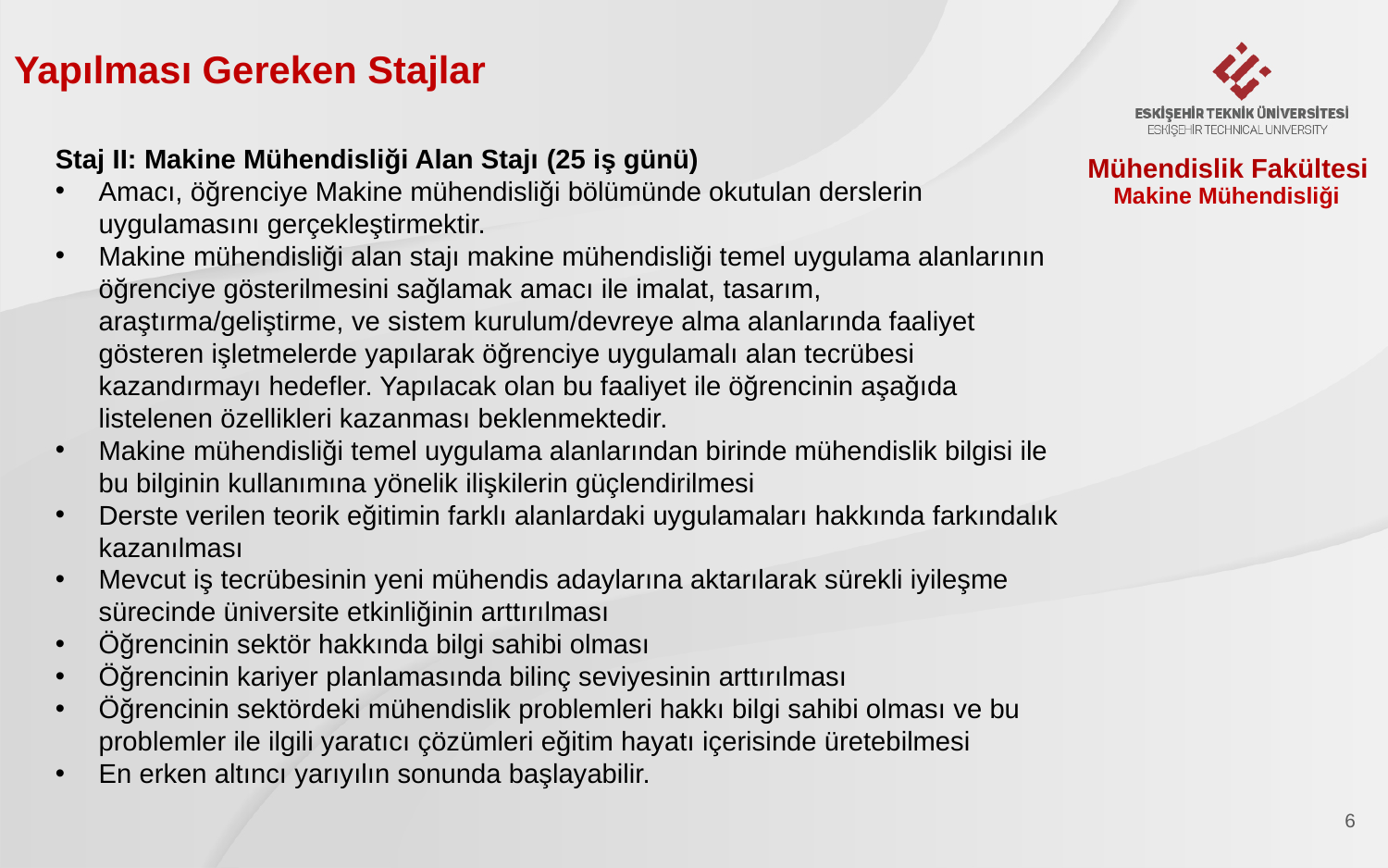

Yapılması Gereken Stajlar
Staj II: Makine Mühendisliği Alan Stajı (25 iş günü)
Amacı, öğrenciye Makine mühendisliği bölümünde okutulan derslerin uygulamasını gerçekleştirmektir.
Makine mühendisliği alan stajı makine mühendisliği temel uygulama alanlarının öğrenciye gösterilmesini sağlamak amacı ile imalat, tasarım, araştırma/geliştirme, ve sistem kurulum/devreye alma alanlarında faaliyet gösteren işletmelerde yapılarak öğrenciye uygulamalı alan tecrübesi kazandırmayı hedefler. Yapılacak olan bu faaliyet ile öğrencinin aşağıda listelenen özellikleri kazanması beklenmektedir.
Makine mühendisliği temel uygulama alanlarından birinde mühendislik bilgisi ile bu bilginin kullanımına yönelik ilişkilerin güçlendirilmesi
Derste verilen teorik eğitimin farklı alanlardaki uygulamaları hakkında farkındalık kazanılması
Mevcut iş tecrübesinin yeni mühendis adaylarına aktarılarak sürekli iyileşme sürecinde üniversite etkinliğinin arttırılması
Öğrencinin sektör hakkında bilgi sahibi olması
Öğrencinin kariyer planlamasında bilinç seviyesinin arttırılması
Öğrencinin sektördeki mühendislik problemleri hakkı bilgi sahibi olması ve bu problemler ile ilgili yaratıcı çözümleri eğitim hayatı içerisinde üretebilmesi
En erken altıncı yarıyılın sonunda başlayabilir.
Mühendislik Fakültesi
Makine Mühendisliği
6